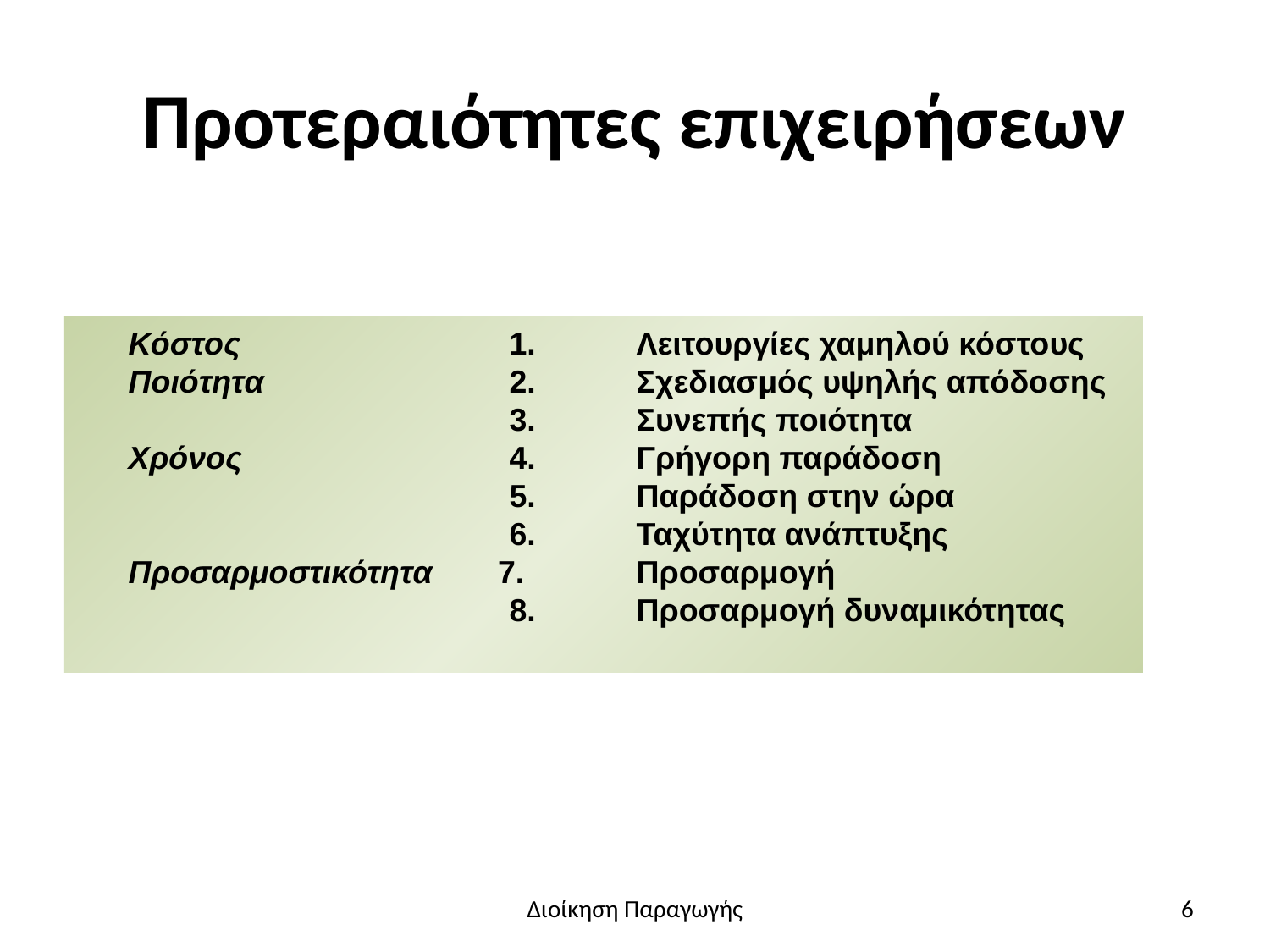

# Προτεραιότητες επιχειρήσεων
Κόστος				1.	Λειτουργίες χαμηλού κόστους
Ποιότητα				2.	Σχεδιασμός υψηλής απόδοσης
				3.	Συνεπής ποιότητα
Χρόνος				4.	Γρήγορη παράδοση
				5.	Παράδοση στην ώρα
				6.	Ταχύτητα ανάπτυξης
	Προσαρμοστικότητα		7.	Προσαρμογή
				8.	Προσαρμογή δυναμικότητας

Διοίκηση Παραγωγής
6